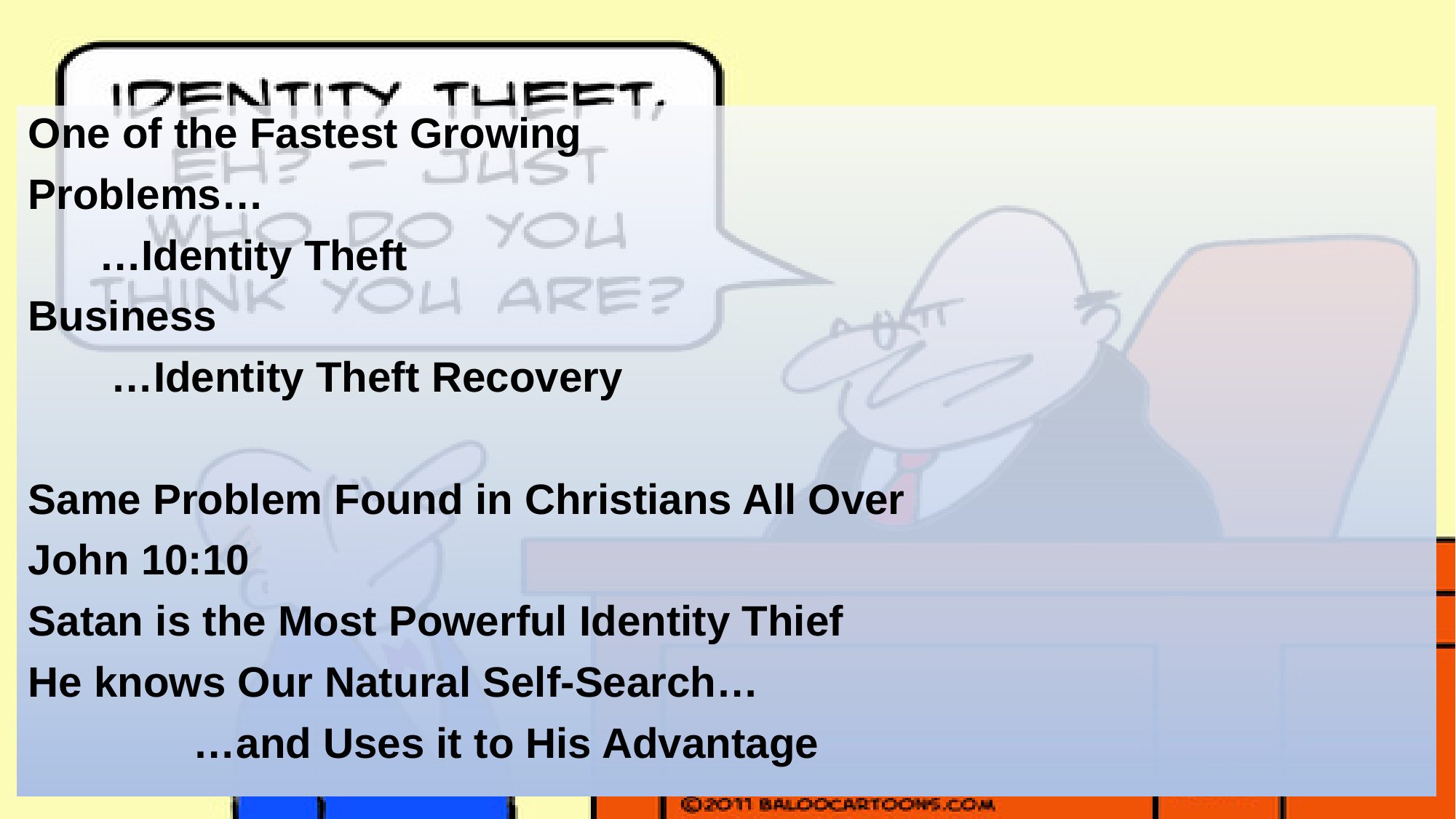

#
One of the Fastest Growing
Problems…
      …Identity Theft
Business
       …Identity Theft Recovery

Same Problem Found in Christians All Over
John 10:10
Satan is the Most Powerful Identity Thief
He knows Our Natural Self-Search…
              …and Uses it to His Advantage